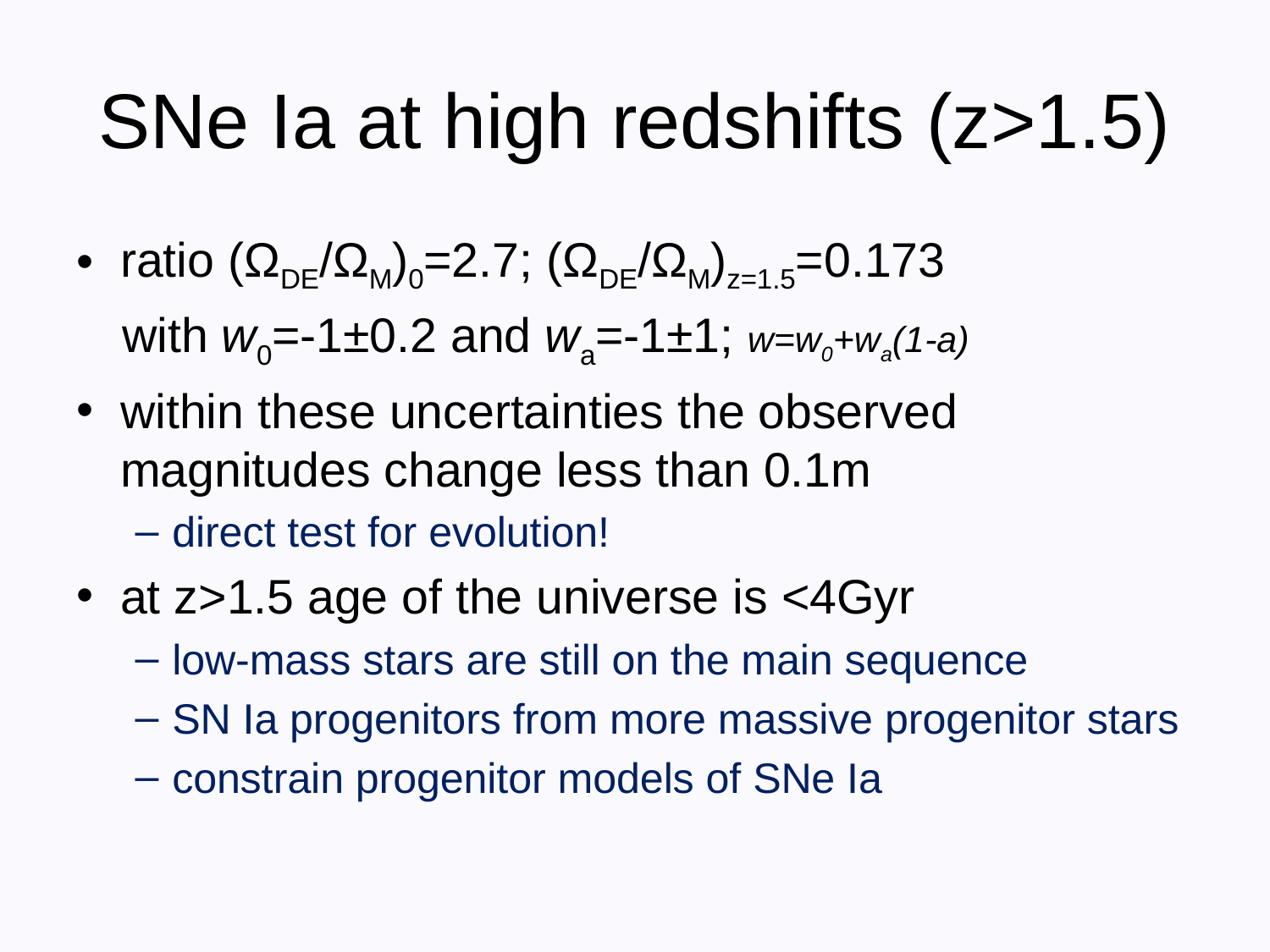

# SNe Ia at high redshifts (z>1.5)
ratio (ΩDE/ΩM)0=2.7; (ΩDE/ΩM)z=1.5=0.173
with w0=-1±0.2 and wa=-1±1; w=w0+wa(1-a)
within these uncertainties the observed magnitudes change less than 0.1m
direct test for evolution!
at z>1.5 age of the universe is <4Gyr
low-mass stars are still on the main sequence
SN Ia progenitors from more massive progenitor stars
constrain progenitor models of SNe Ia